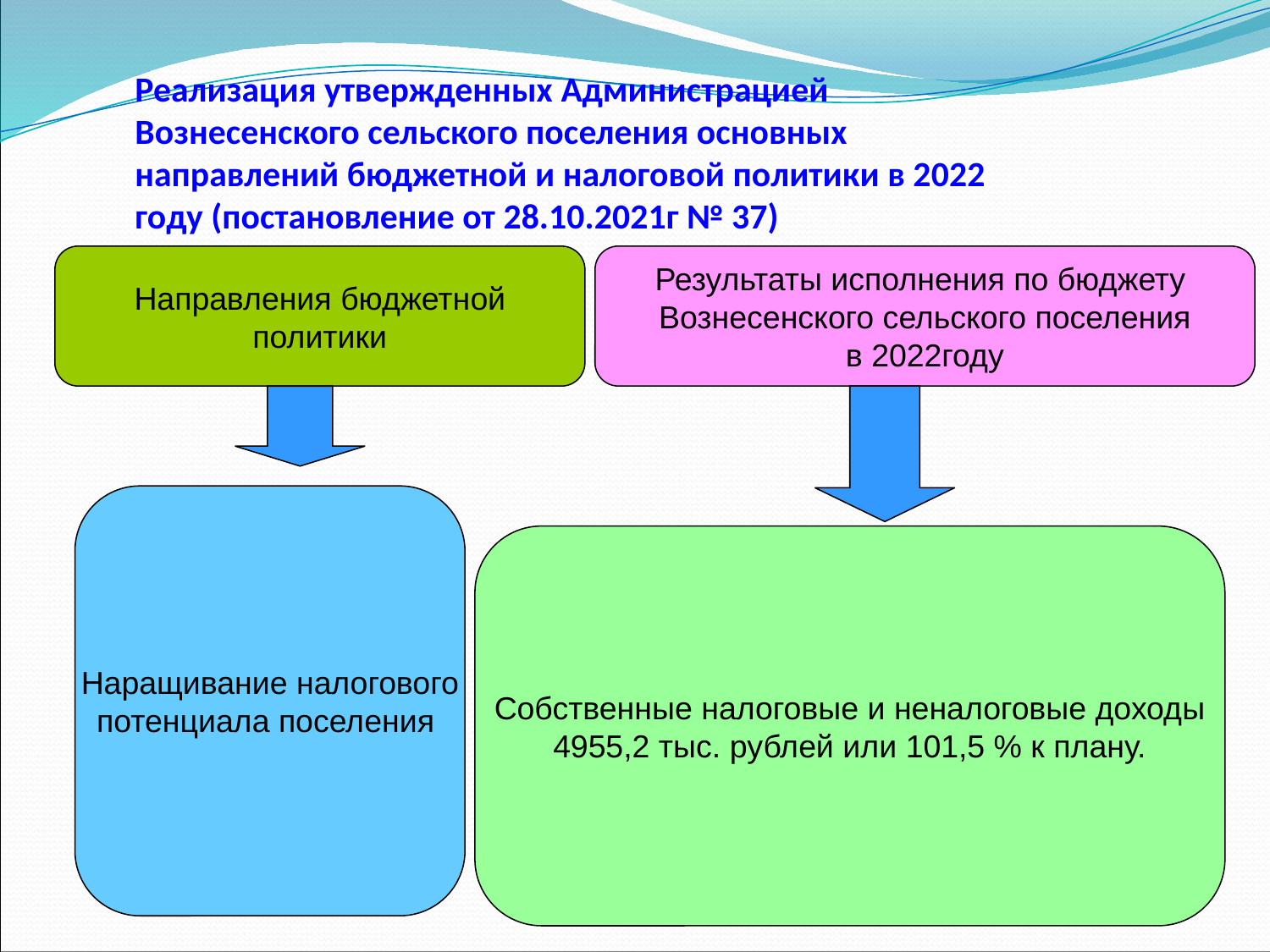

# Реализация утвержденных Администрацией Вознесенского сельского поселения основных направлений бюджетной и налоговой политики в 2022 году (постановление от 28.10.2021г № 37)
Направления бюджетной
политики
Результаты исполнения по бюджету
Вознесенского сельского поселения
в 2022году

Наращивание налогового
потенциала поселения
Собственные налоговые и неналоговые доходы
4955,2 тыс. рублей или 101,5 % к плану.